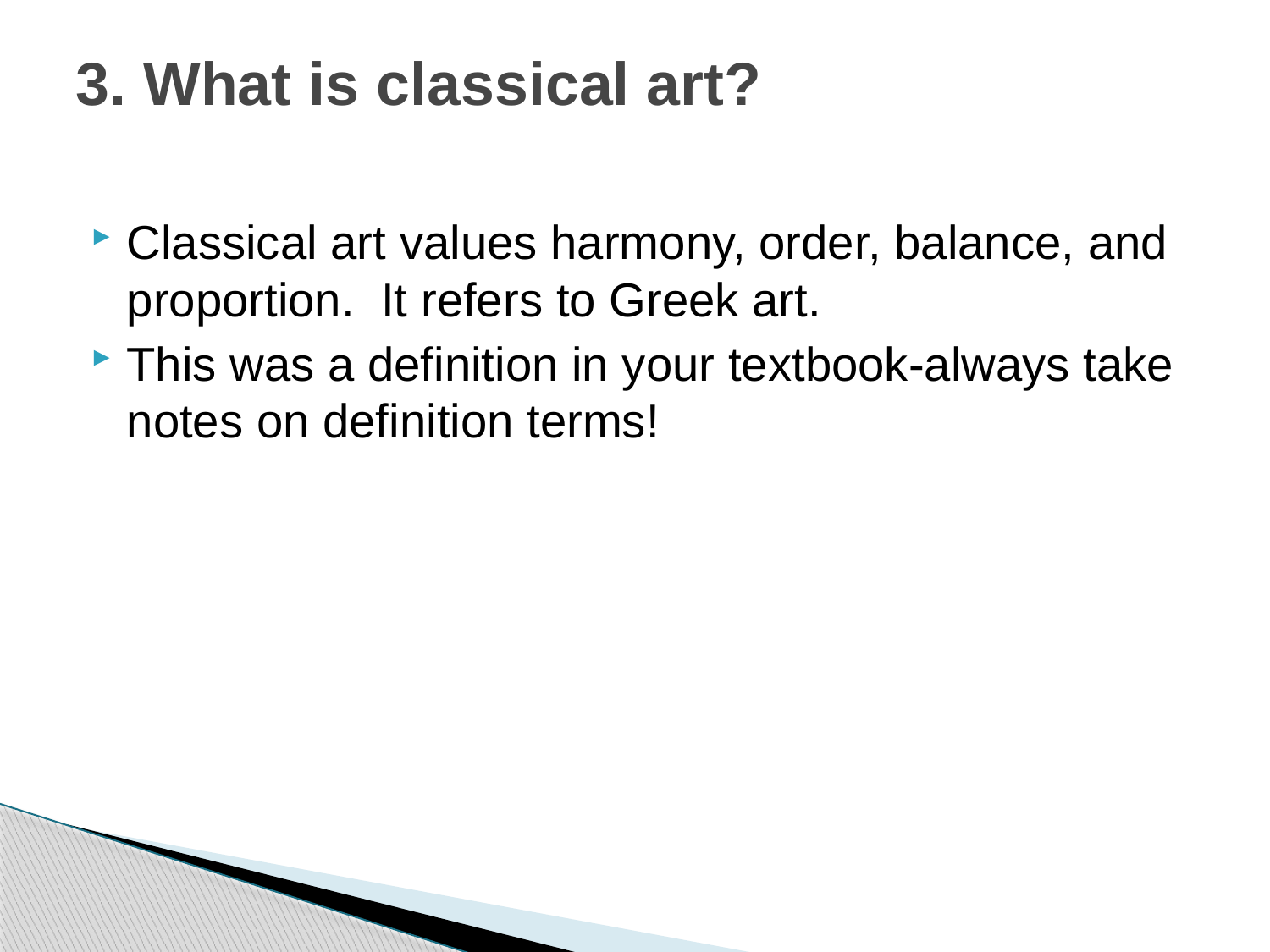

# 3. What is classical art?
Classical art values harmony, order, balance, and proportion.  It refers to Greek art.
This was a definition in your textbook-always take notes on definition terms!